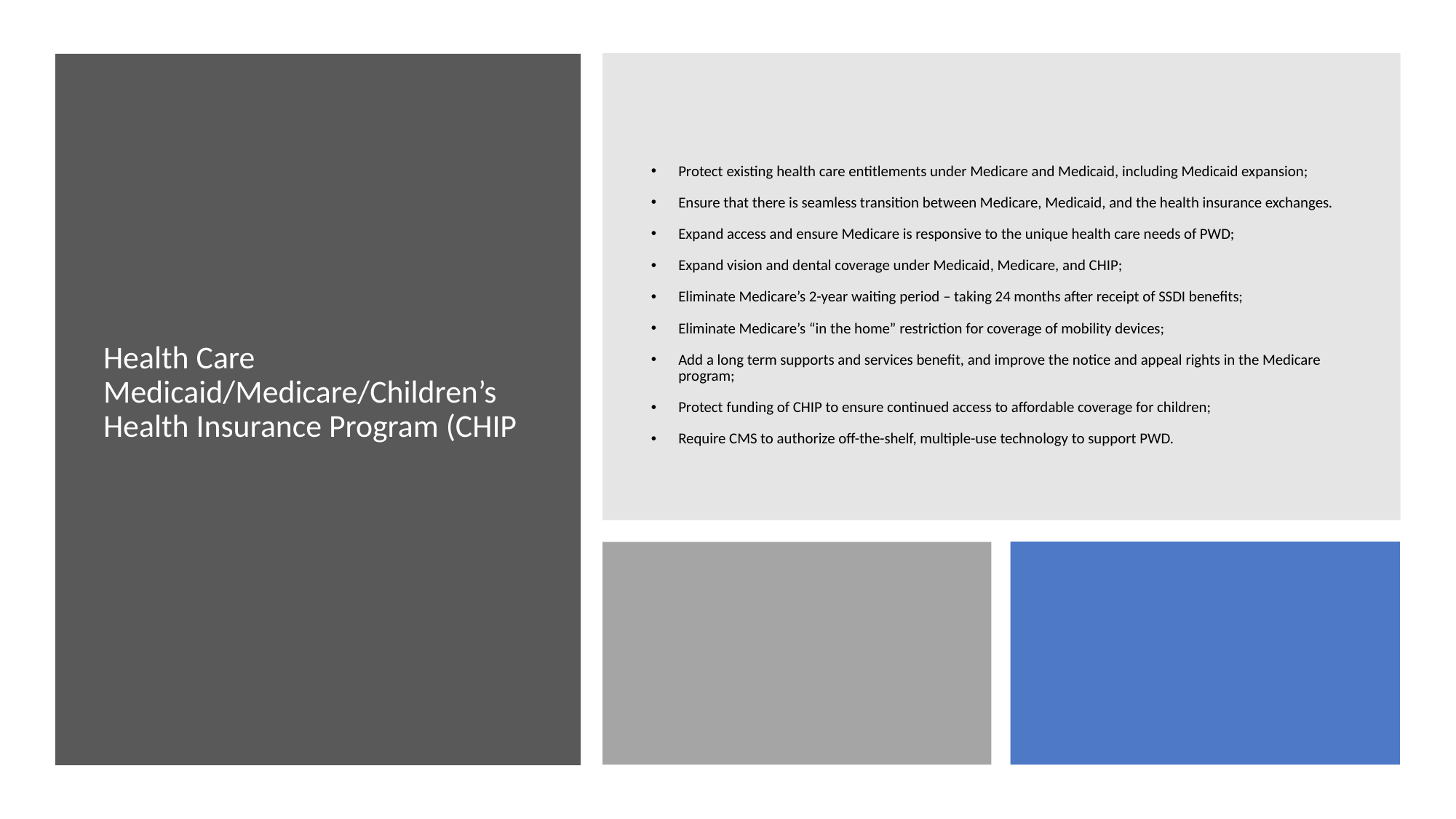

# Health Care Medicaid/Medicare/Children’s Health Insurance Program (CHIP

Protect existing health care entitlements under Medicare and Medicaid, including Medicaid expansion;
Ensure that there is seamless transition between Medicare, Medicaid, and the health insurance exchanges.
Expand access and ensure Medicare is responsive to the unique health care needs of PWD;
Expand vision and dental coverage under Medicaid, Medicare, and CHIP;
Eliminate Medicare’s 2-year waiting period – taking 24 months after receipt of SSDI benefits;
Eliminate Medicare’s “in the home” restriction for coverage of mobility devices;
Add a long term supports and services benefit, and improve the notice and appeal rights in the Medicare program;
Protect funding of CHIP to ensure continued access to affordable coverage for children;
Require CMS to authorize off-the-shelf, multiple-use technology to support PWD.